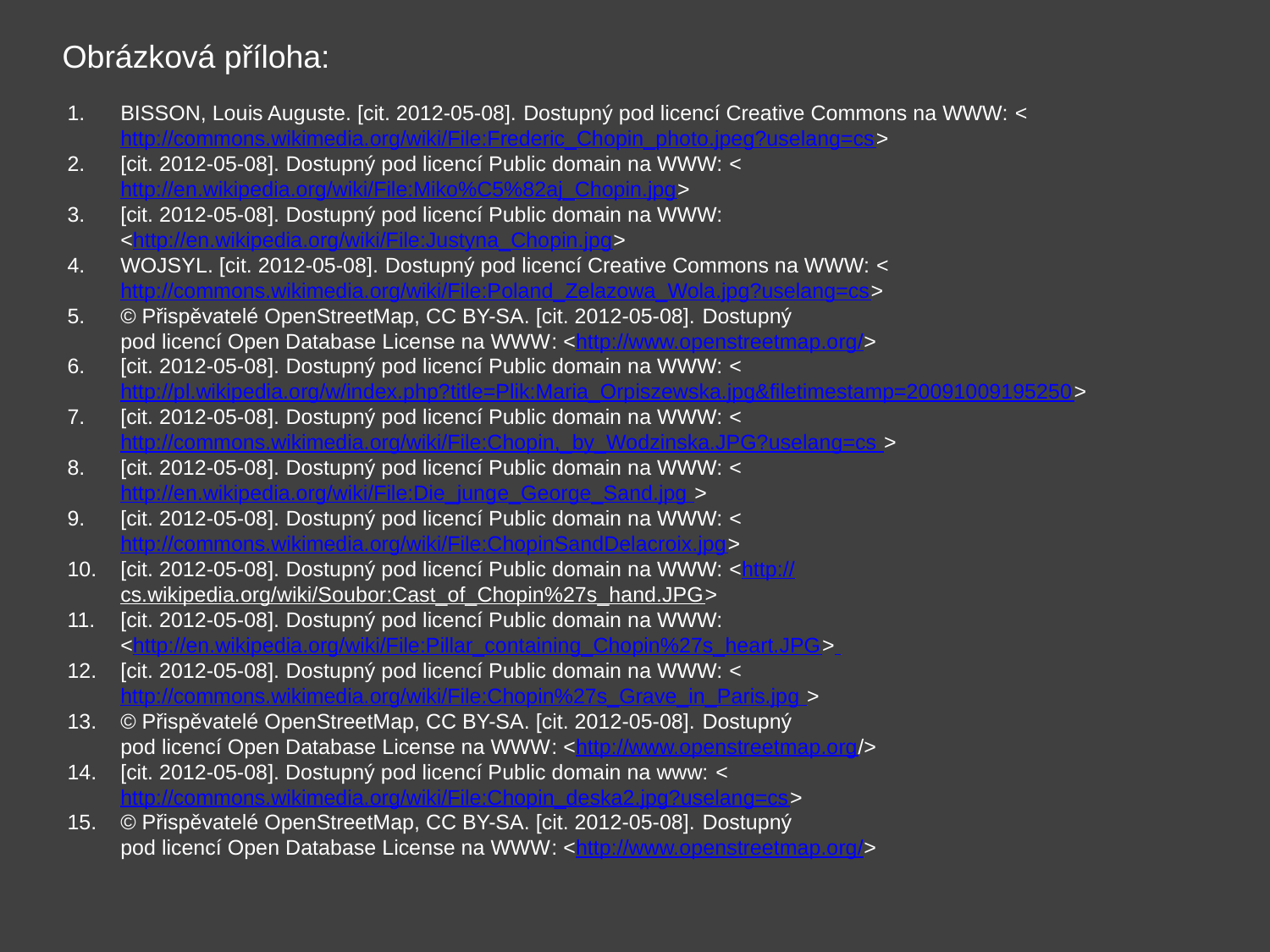

Obrázková příloha:

BISSON, Louis Auguste. [cit. 2012-05-08]. Dostupný pod licencí Creative Commons na WWW: <http://commons.wikimedia.org/wiki/File:Frederic_Chopin_photo.jpeg?uselang=cs>
[cit. 2012-05-08]. Dostupný pod licencí Public domain na WWW: <http://en.wikipedia.org/wiki/File:Miko%C5%82aj_Chopin.jpg>
[cit. 2012-05-08]. Dostupný pod licencí Public domain na WWW:
	<http://en.wikipedia.org/wiki/File:Justyna_Chopin.jpg>
WOJSYL. [cit. 2012-05-08]. Dostupný pod licencí Creative Commons na WWW: <http://commons.wikimedia.org/wiki/File:Poland_Zelazowa_Wola.jpg?uselang=cs>
© Přispěvatelé OpenStreetMap, CC BY-SA. [cit. 2012-05-08]. Dostupný
	pod licencí Open Database License na WWW: <http://www.openstreetmap.org/>
[cit. 2012-05-08]. Dostupný pod licencí Public domain na WWW: <http://pl.wikipedia.org/w/index.php?title=Plik:Maria_Orpiszewska.jpg&filetimestamp=20091009195250>
[cit. 2012-05-08]. Dostupný pod licencí Public domain na WWW: <http://commons.wikimedia.org/wiki/File:Chopin,_by_Wodzinska.JPG?uselang=cs >
[cit. 2012-05-08]. Dostupný pod licencí Public domain na WWW: <http://en.wikipedia.org/wiki/File:Die_junge_George_Sand.jpg >
[cit. 2012-05-08]. Dostupný pod licencí Public domain na WWW: <http://commons.wikimedia.org/wiki/File:ChopinSandDelacroix.jpg>
[cit. 2012-05-08]. Dostupný pod licencí Public domain na WWW: <http://cs.wikipedia.org/wiki/Soubor:Cast_of_Chopin%27s_hand.JPG>
[cit. 2012-05-08]. Dostupný pod licencí Public domain na WWW:
<http://en.wikipedia.org/wiki/File:Pillar_containing_Chopin%27s_heart.JPG>
[cit. 2012-05-08]. Dostupný pod licencí Public domain na WWW: <http://commons.wikimedia.org/wiki/File:Chopin%27s_Grave_in_Paris.jpg >
© Přispěvatelé OpenStreetMap, CC BY-SA. [cit. 2012-05-08]. Dostupný
	pod licencí Open Database License na WWW: <http://www.openstreetmap.org/>
[cit. 2012-05-08]. Dostupný pod licencí Public domain na www: <http://commons.wikimedia.org/wiki/File:Chopin_deska2.jpg?uselang=cs>
© Přispěvatelé OpenStreetMap, CC BY-SA. [cit. 2012-05-08]. Dostupný
	pod licencí Open Database License na WWW: <http://www.openstreetmap.org/>